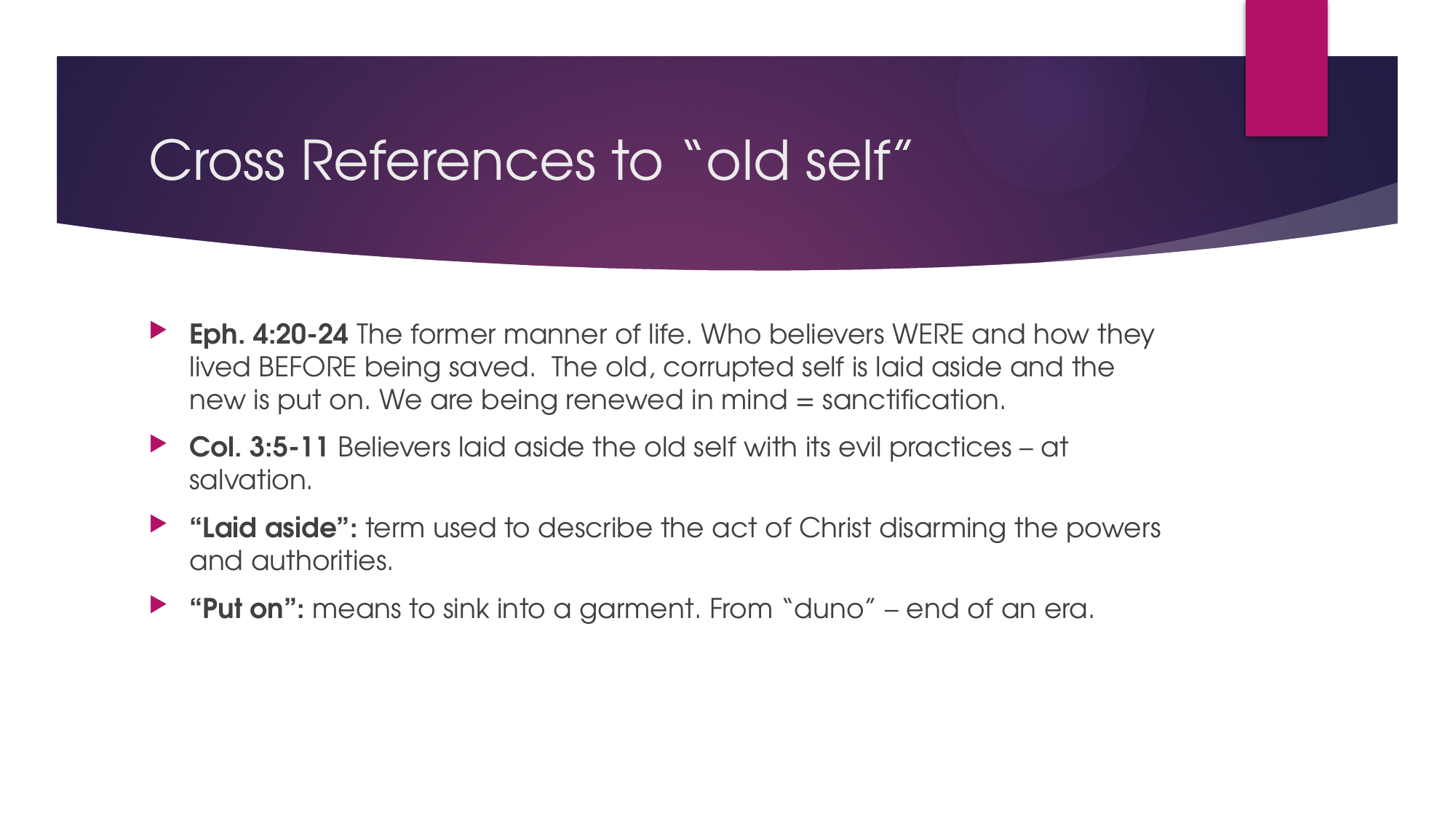

# Cross References to “old self”
Eph. 4:20-24 The former manner of life. Who believers WERE and how they lived BEFORE being saved.  The old, corrupted self is laid aside and the new is put on. We are being renewed in mind = sanctification.
Col. 3:5-11 Believers laid aside the old self with its evil practices – at salvation.
“Laid aside”: term used to describe the act of Christ disarming the powers and authorities.
“Put on”: means to sink into a garment. From “duno” – end of an era.